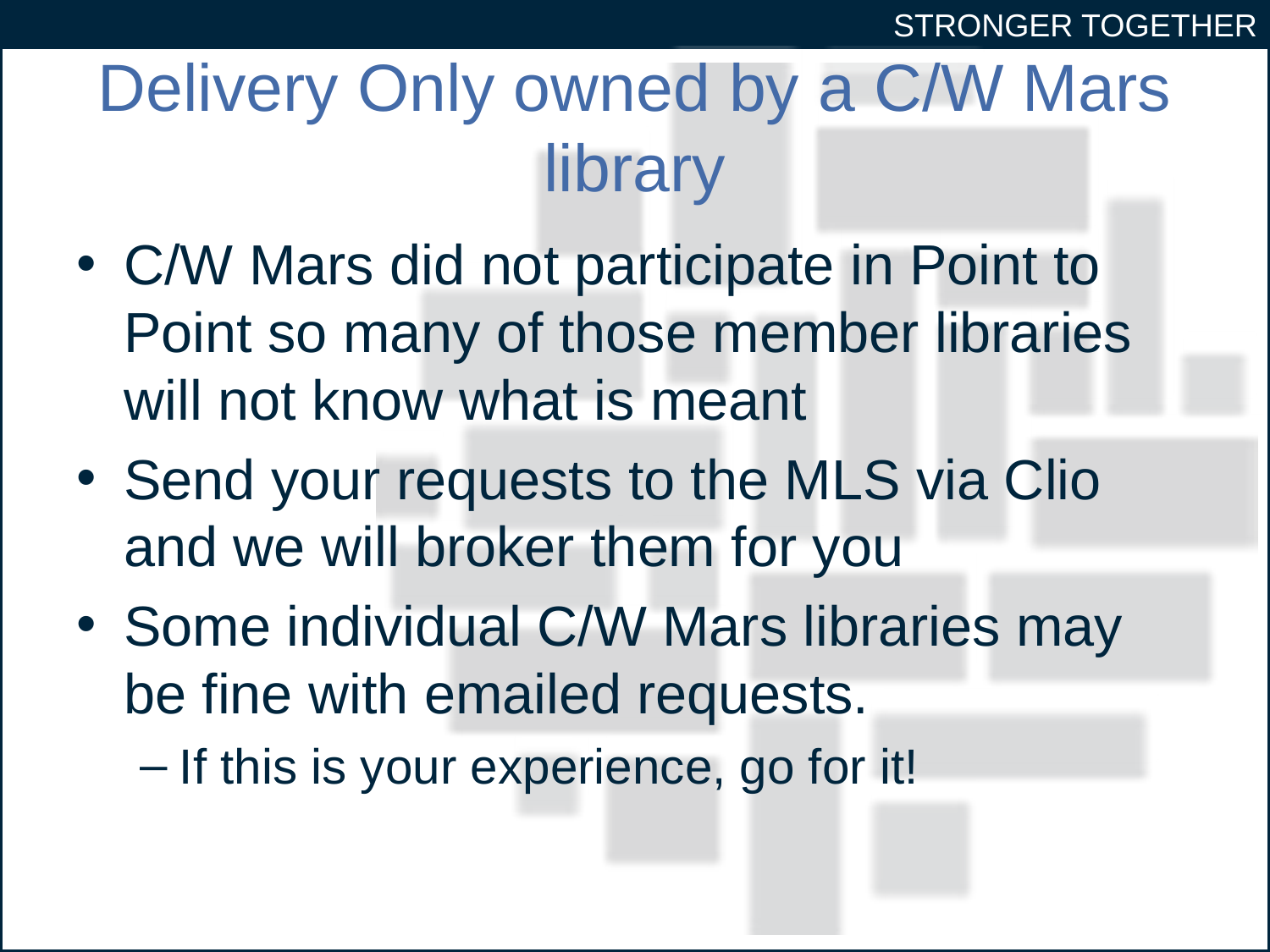

# Delivery Only owned by a C/W Mars library
C/W Mars did not participate in Point to Point so many of those member libraries will not know what is meant
Send your requests to the MLS via Clio and we will broker them for you
Some individual C/W Mars libraries may be fine with emailed requests.
If this is your experience, go for it!